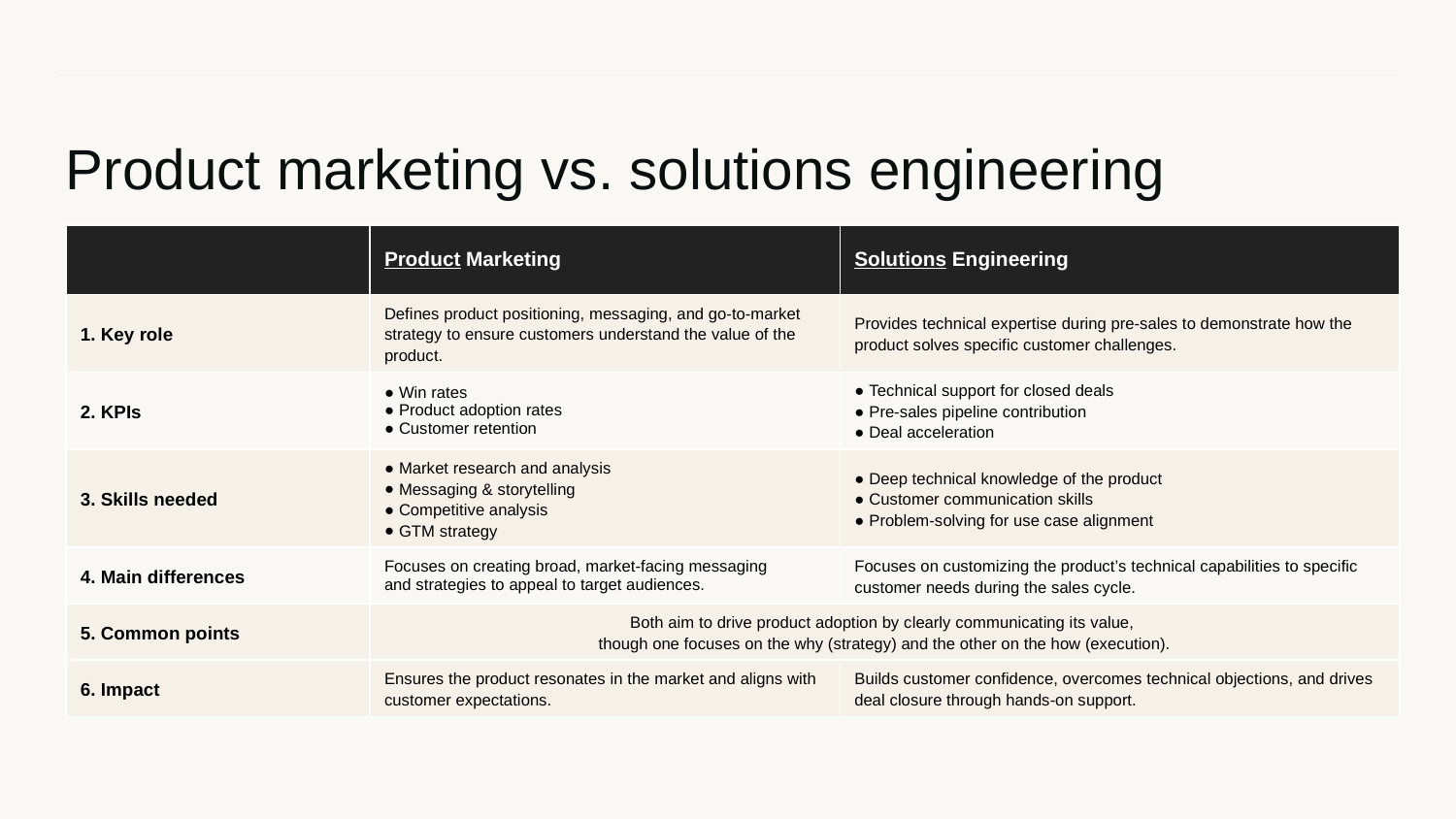

# Product marketing vs. solutions engineering
|  | Product Marketing | Solutions Engineering |
| --- | --- | --- |
| 1. Key role | Defines product positioning, messaging, and go-to-market strategy to ensure customers understand the value of the product. | Provides technical expertise during pre-sales to demonstrate how the product solves specific customer challenges. |
| 2. KPIs | Win rates Product adoption rates Customer retention | Technical support for closed deals Pre-sales pipeline contribution Deal acceleration |
| 3. Skills needed | Market research and analysis Messaging & storytelling Competitive analysis GTM strategy | Deep technical knowledge of the product Customer communication skills Problem-solving for use case alignment |
| 4. Main differences | Focuses on creating broad, market-facing messaging and strategies to appeal to target audiences. | Focuses on customizing the product’s technical capabilities to specific customer needs during the sales cycle. |
| 5. Common points | Both aim to drive product adoption by clearly communicating its value, though one focuses on the why (strategy) and the other on the how (execution). |  |
| 6. Impact | Ensures the product resonates in the market and aligns with customer expectations. | Builds customer confidence, overcomes technical objections, and drives deal closure through hands-on support. |